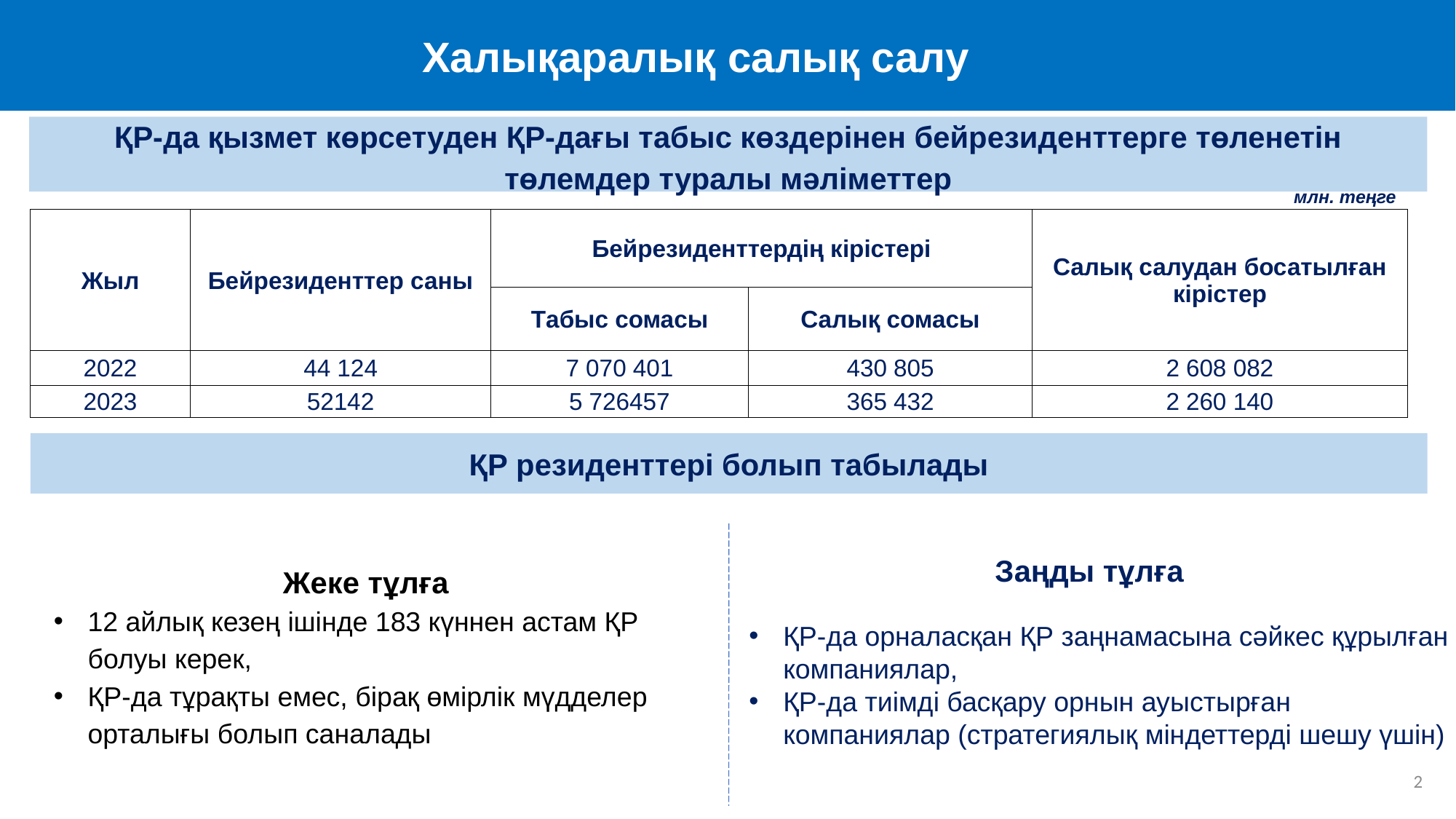

Халықаралық салық салу
ҚР-да қызмет көрсетуден ҚР-дағы табыс көздерінен бейрезиденттерге төленетін төлемдер туралы мәліметтер
млн. теңге
| Жыл | Бейрезиденттер саны | Бейрезиденттердің кірістері |  | Салық салудан босатылған кірістер |
| --- | --- | --- | --- | --- |
|  |  | Табыс сомасы | Салық сомасы |  |
| 2022 | 44 124 | 7 070 401 | 430 805 | 2 608 082 |
| 2023 | 52142 | 5 726457 | 365 432 | 2 260 140 |

ҚР резиденттері болып табылады

Заңды тұлға
Жеке тұлға
12 айлық кезең ішінде 183 күннен астам ҚР болуы керек,
ҚР-да тұрақты емес, бірақ өмірлік мүдделер орталығы болып саналады

ҚР-да орналасқан ҚР заңнамасына сәйкес құрылған компаниялар,
ҚР-да тиімді басқару орнын ауыстырған компаниялар (стратегиялық міндеттерді шешу үшін)
2